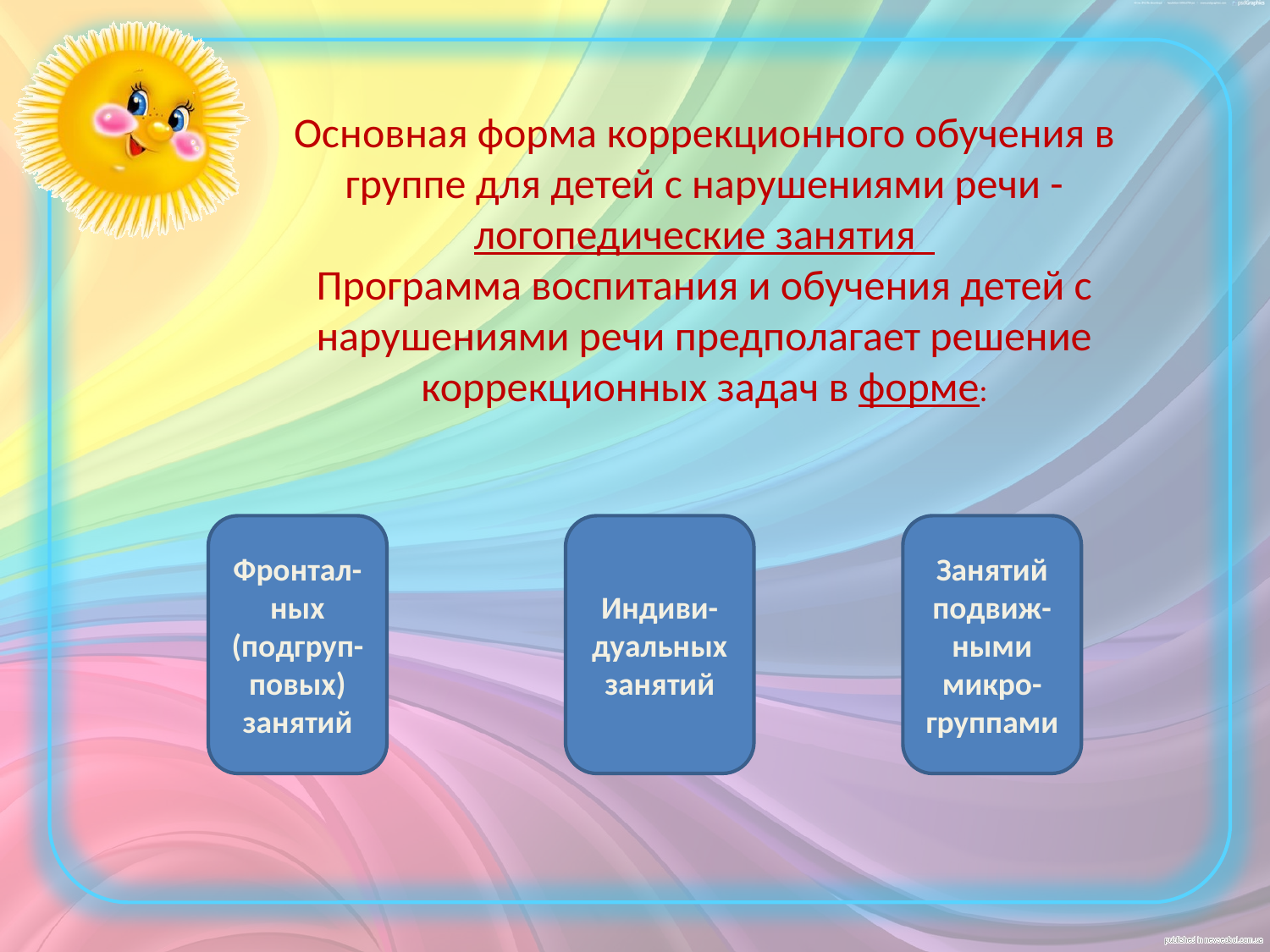

Основная форма коррекционного обучения в группе для детей с нарушениями речи -логопедические занятия
Программа воспитания и обучения детей с нарушениями речи предполагает решение коррекционных задач в форме:
Фронтал-ных (подгруп-повых) занятий
Индиви-дуальных занятий
Занятий подвиж-ными микро-группами